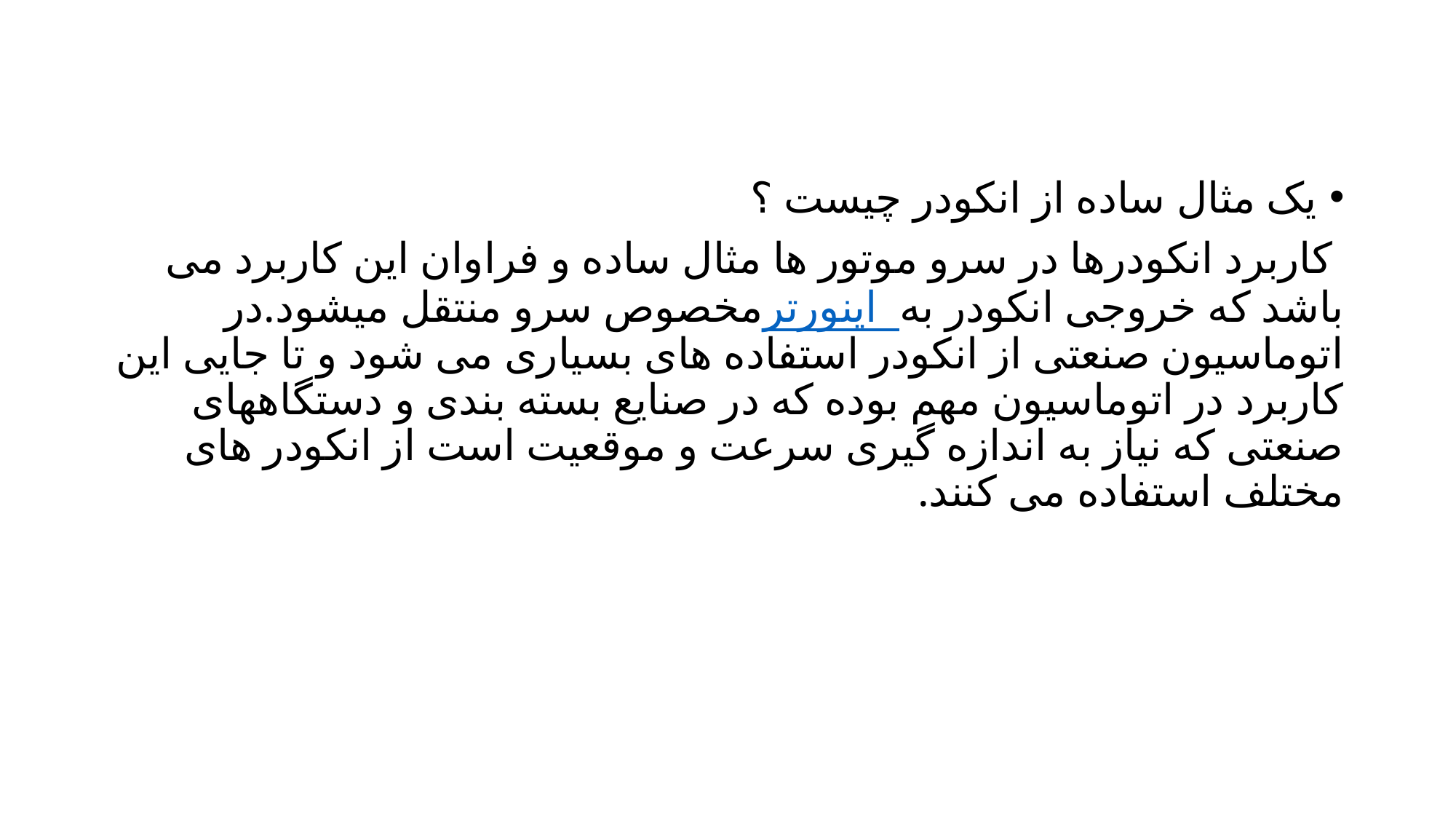

#

یک مثال ساده از انکودر چیست ؟
 کاربرد انکودرها در سرو موتور ها مثال ساده و فراوان این کاربرد می باشد که خروجی انکودر به اینورتر مخصوص سرو منتقل میشود.در اتوماسیون صنعتی از انکودر استفاده های بسیاری می شود و تا جایی این کاربرد در اتوماسیون مهم بوده که در صنایع بسته بندی و دستگاههای صنعتی که نیاز به اندازه گیری سرعت و موقعیت است از انکودر های مختلف استفاده می کنند.